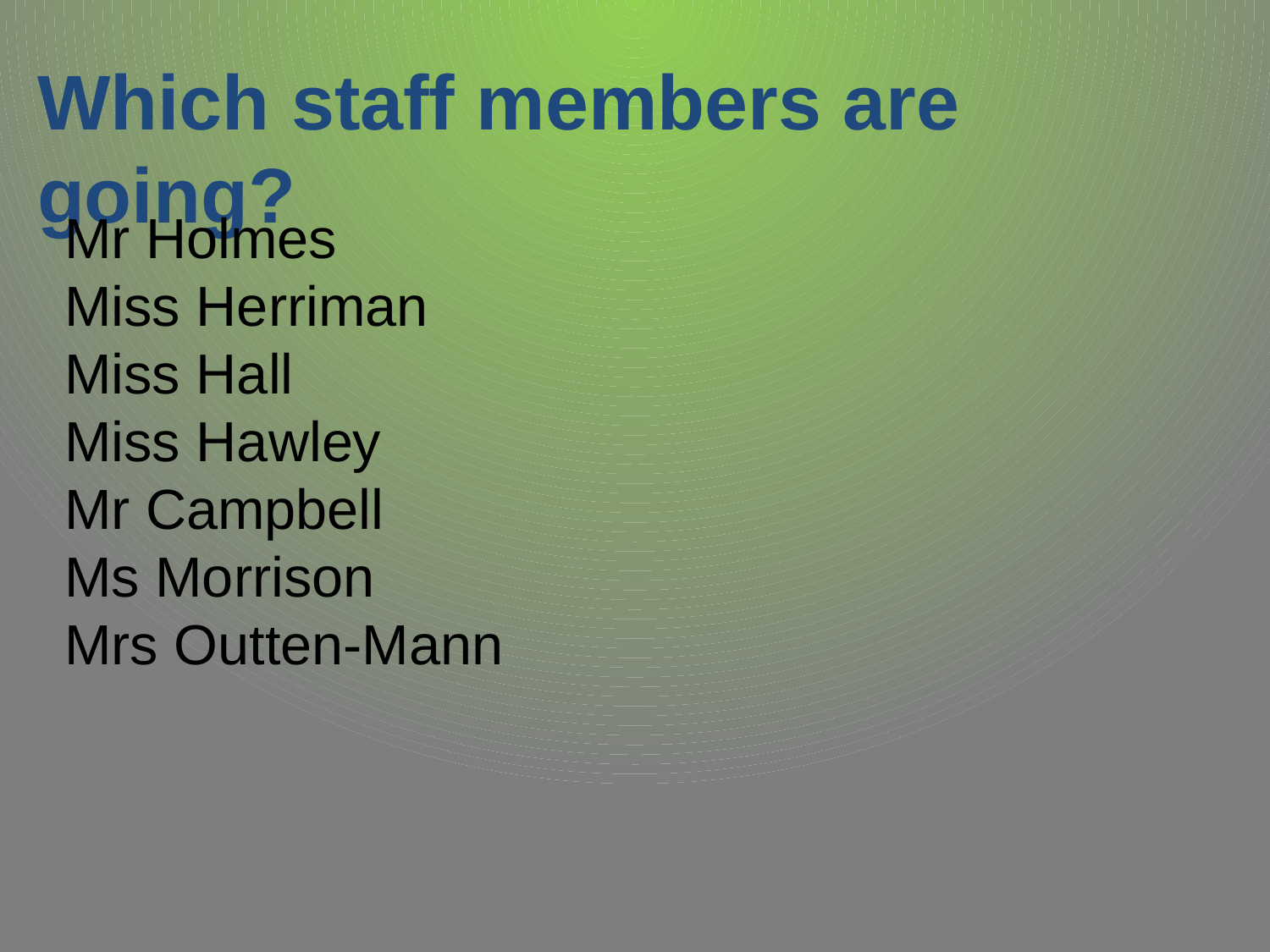

Which staff members are going?
Mr Holmes
Miss Herriman
Miss Hall
Miss Hawley
Mr Campbell
Ms Morrison
Mrs Outten-Mann